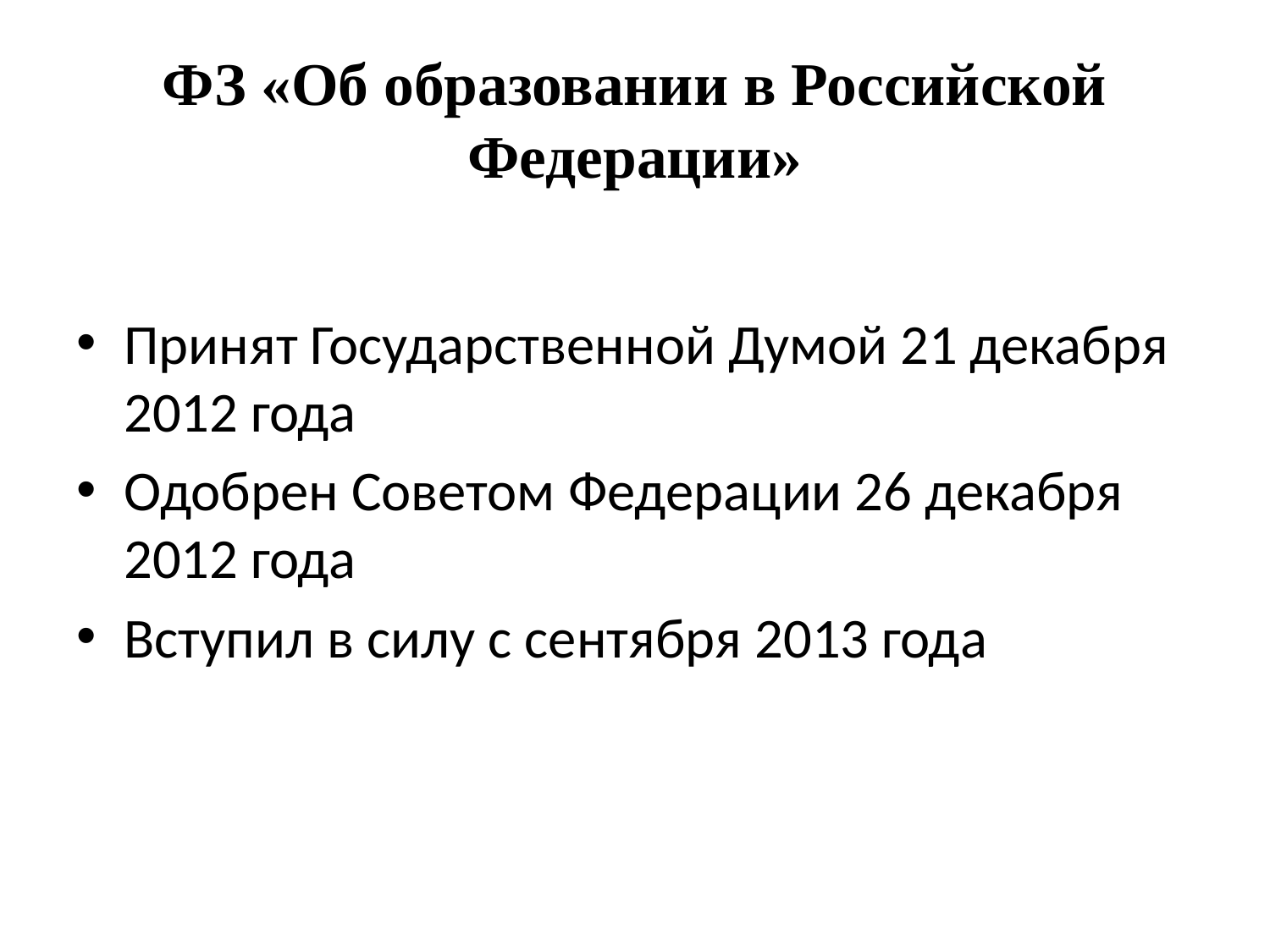

# ФЗ «Об образовании в Российской Федерации»

Принят Государственной Думой 21 декабря 2012 года
Одобрен Советом Федерации 26 декабря 2012 года
Вступил в силу с сентября 2013 года